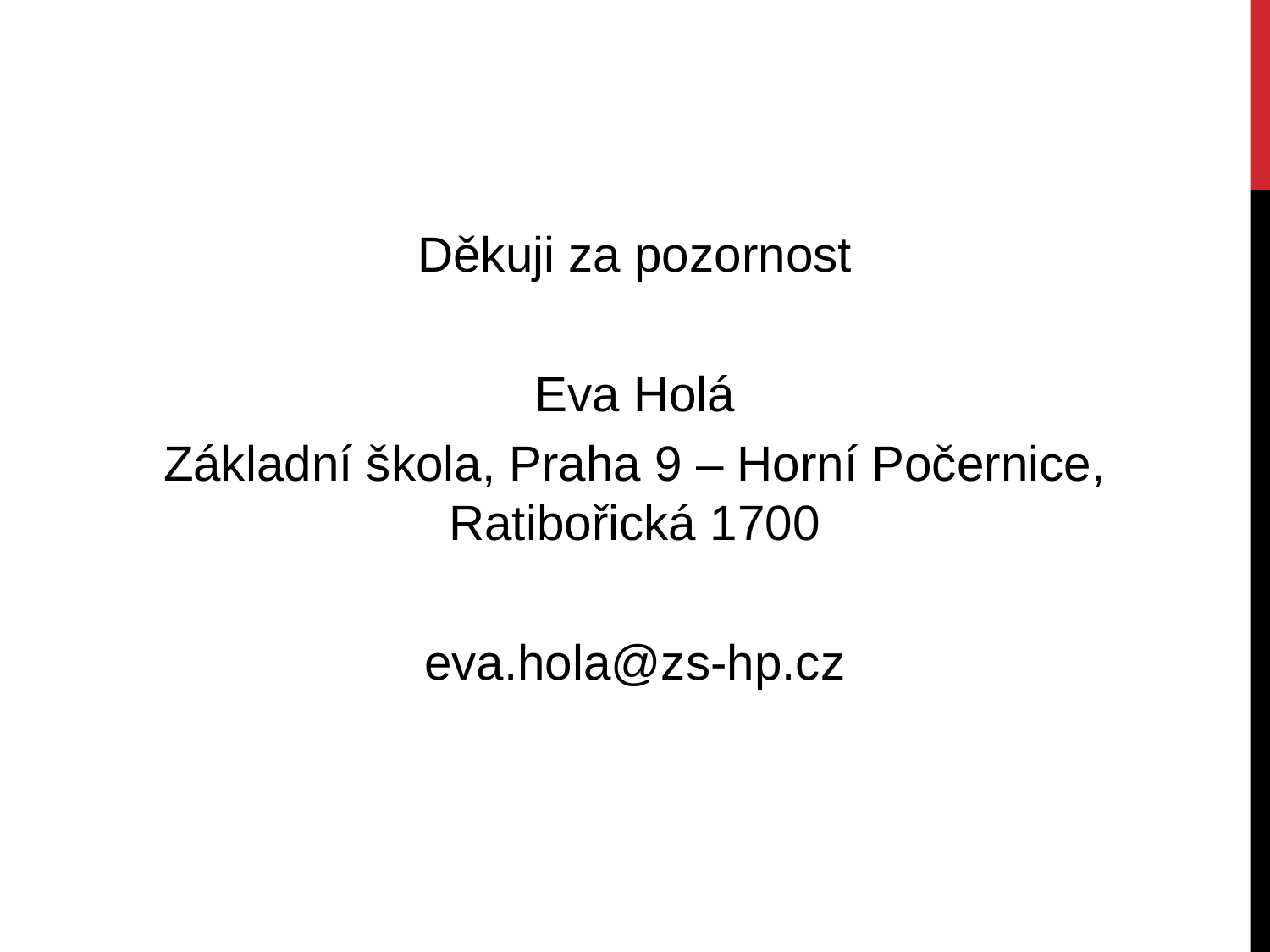

Děkuji za pozornost

Eva Holá
Základní škola, Praha 9 – Horní Počernice, Ratibořická 1700

eva.hola@zs-hp.cz